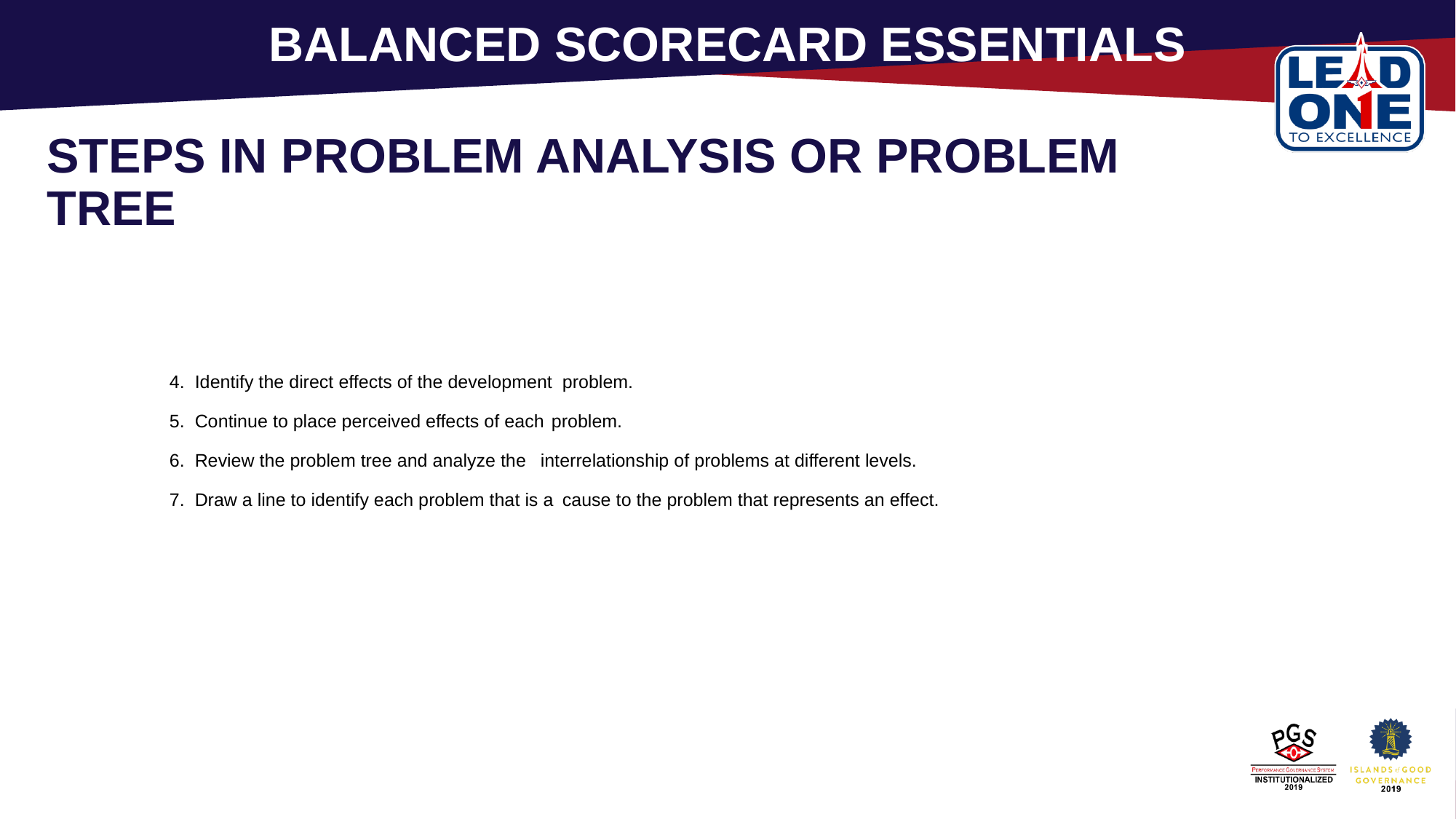

# BALANCED SCORECARD ESSENTIALS
STEPS IN PROBLEM ANALYSIS OR PROBLEM TREE

4.  Identify the direct effects of the development 	problem.

5.  Continue to place perceived effects of each 	problem.

6.  Review the problem tree and analyze the 	interrelationship of problems at different levels.

7.  Draw a line to identify each problem that is a 	cause to the problem that represents an effect.